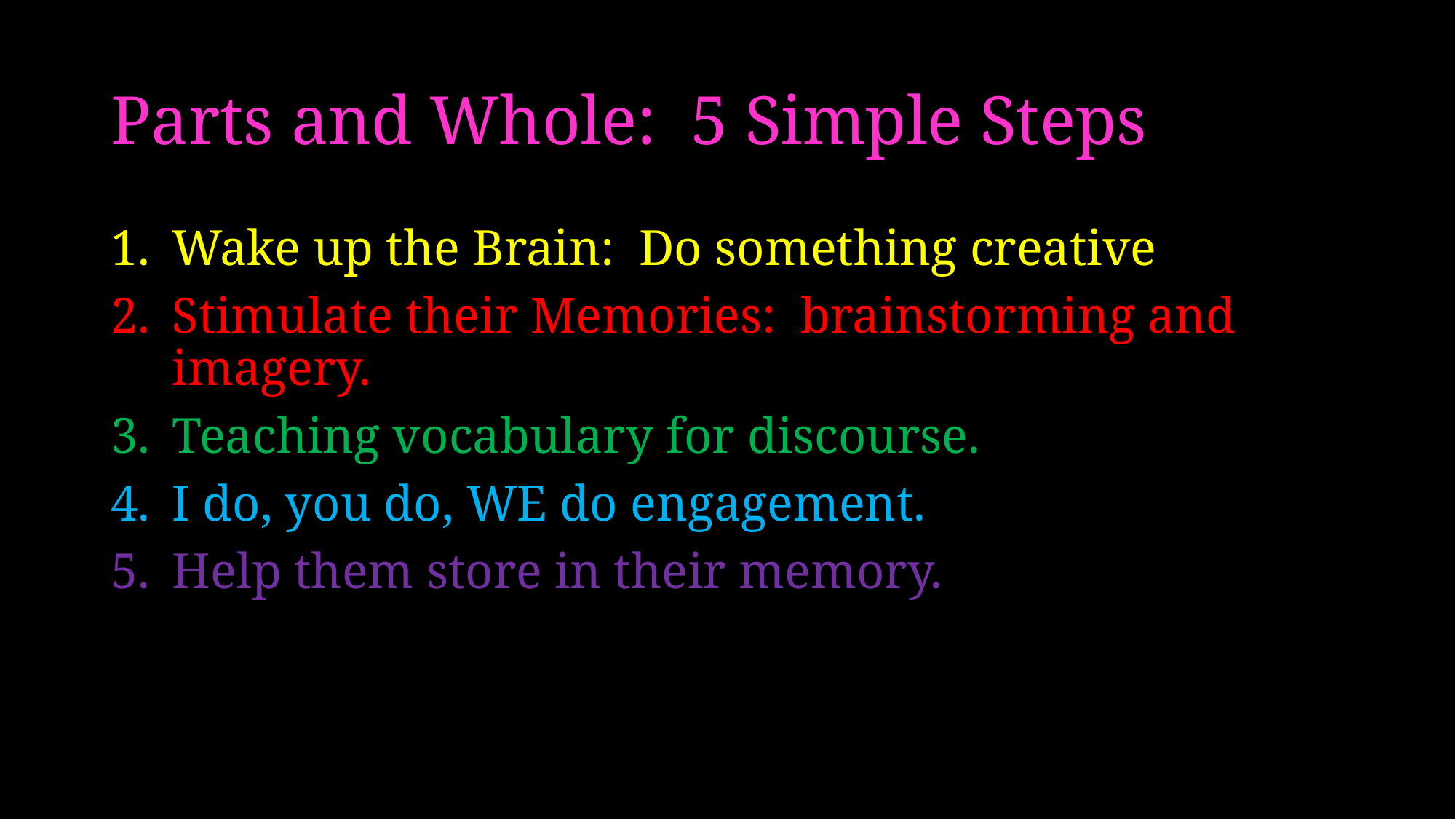

# Parts and Whole:  5 Simple Steps
Wake up the Brain:  Do something creative
Stimulate their Memories:  brainstorming and imagery.
Teaching vocabulary for discourse.
I do, you do, WE do engagement.
Help them store in their memory.